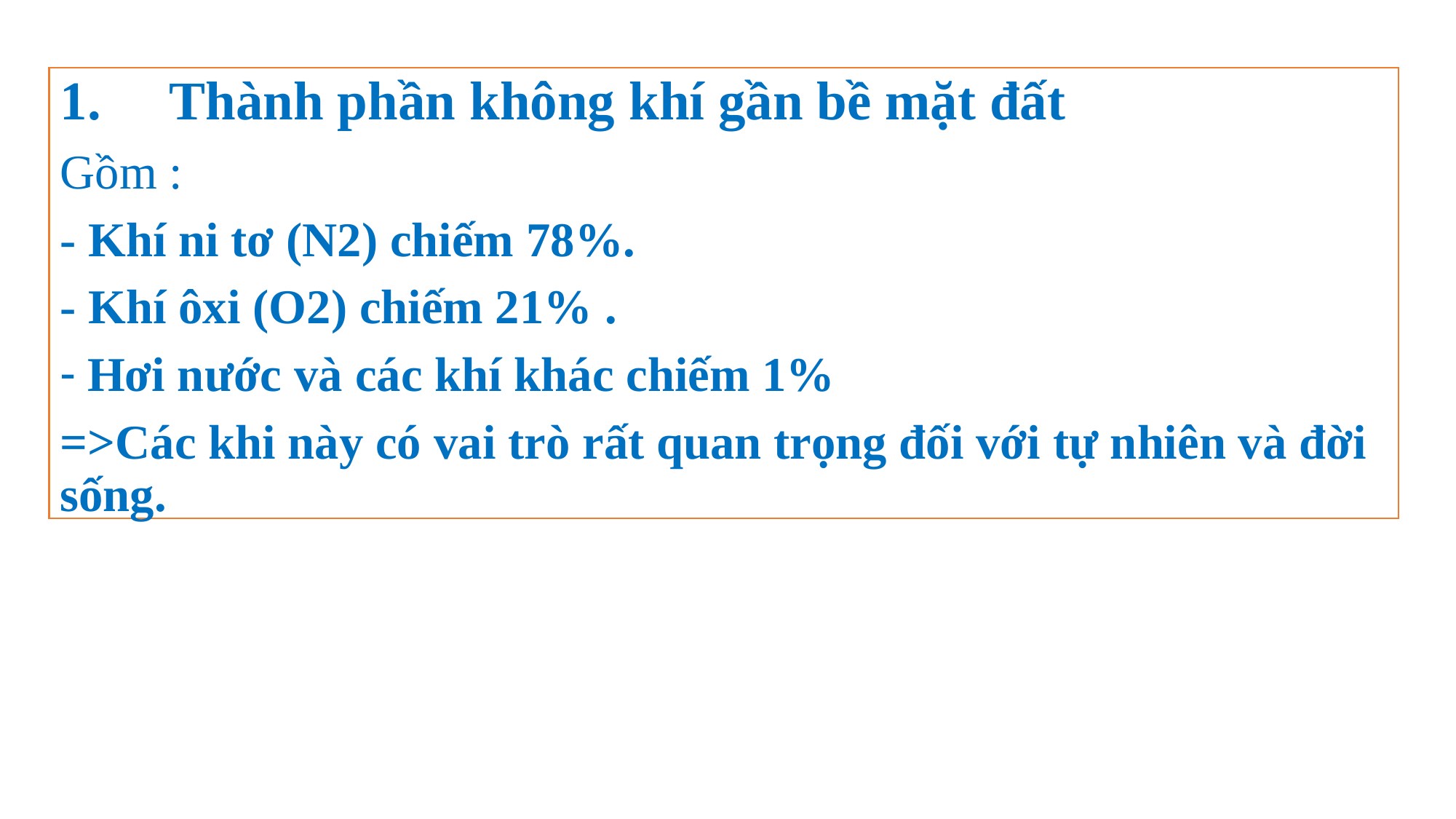

# 1.	Thành phần không khí gần bề mặt đất
Gồm :
- Khí ni tơ (N2) chiếm 78%.
- Khí ôxi (O2) chiếm 21% .
Hơi nước và các khí khác chiếm 1%
=>Các khi này có vai trò rất quan trọng đối với tự nhiên và đời sống.